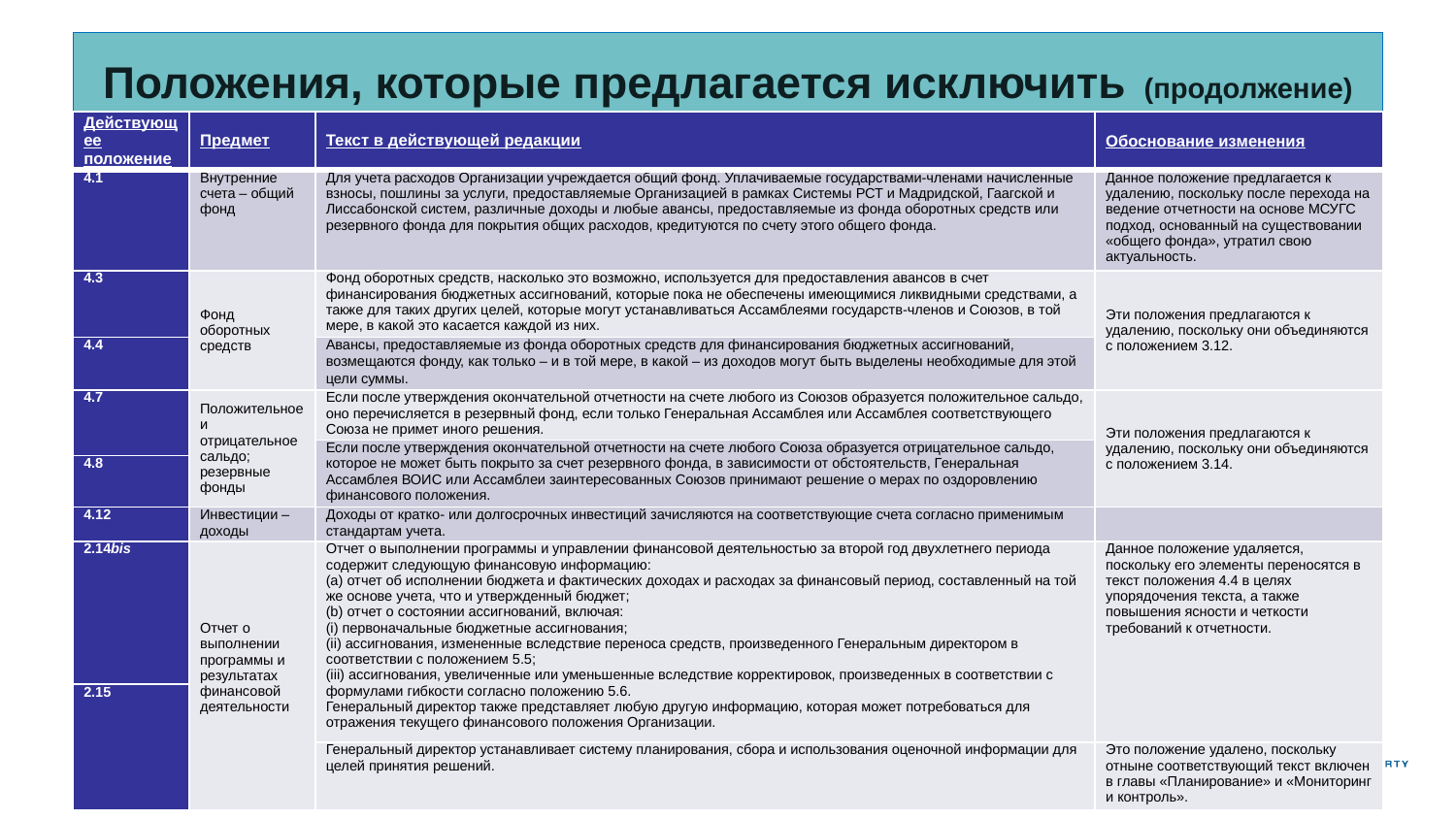

# Положения, которые предлагается исключить (продолжение)
| Действующее положение | Предмет | Текст в действующей редакции | Обоснование изменения |
| --- | --- | --- | --- |
| 4.1 | Внутренние счета – общий фонд | Для учета расходов Организации учреждается общий фонд. Уплачиваемые государствами-членами начисленные взносы, пошлины за услуги, предоставляемые Организацией в рамках Системы РСТ и Мадридской, Гаагской и Лиссабонской систем, различные доходы и любые авансы, предоставляемые из фонда оборотных средств или резервного фонда для покрытия общих расходов, кредитуются по счету этого общего фонда. | Данное положение предлагается к удалению, поскольку после перехода на ведение отчетности на основе МСУГС подход, основанный на существовании «общего фонда», утратил свою актуальность. |
| 4.3 | Фонд оборотных средств | Фонд оборотных средств, насколько это возможно, используется для предоставления авансов в счет финансирования бюджетных ассигнований, которые пока не обеспечены имеющимися ликвидными средствами, а также для таких других целей, которые могут устанавливаться Ассамблеями государств-членов и Союзов, в той мере, в какой это касается каждой из них. | Эти положения предлагаются к удалению, поскольку они объединяются с положением 3.12. |
| 4.4 |  | Авансы, предоставляемые из фонда оборотных средств для финансирования бюджетных ассигнований, возмещаются фонду, как только – и в той мере, в какой – из доходов могут быть выделены необходимые для этой цели суммы. |  |
| 4.7 | Положительное и отрицательное сальдо; резервные фонды | Если после утверждения окончательной отчетности на счете любого из Союзов образуется положительное сальдо, оно перечисляется в резервный фонд, если только Генеральная Ассамблея или Ассамблея соответствующего Союза не примет иного решения. | Эти положения предлагаются к удалению, поскольку они объединяются с положением 3.14. |
|  |  | Если после утверждения окончательной отчетности на счете любого Союза образуется отрицательное сальдо, которое не может быть покрыто за счет резервного фонда, в зависимости от обстоятельств, Генеральная Ассамблея ВОИС или Ассамблеи заинтересованных Союзов принимают решение о мерах по оздоровлению финансового положения. |  |
| 4.8 |  |  |  |
| 4.12 | Инвестиции – доходы | Доходы от кратко- или долгосрочных инвестиций зачисляются на соответствующие счета согласно применимым стандартам учета. |  |
| 2.14bis | Отчет о выполнении программы и результатах финансовой деятельности | Отчет о выполнении программы и управлении финансовой деятельностью за второй год двухлетнего периода содержит следующую финансовую информацию: (a) отчет об исполнении бюджета и фактических доходах и расходах за финансовый период, составленный на той же основе учета, что и утвержденный бюджет; (b) отчет о состоянии ассигнований, включая: (i) первоначальные бюджетные ассигнования; (ii) ассигнования, измененные вследствие переноса средств, произведенного Генеральным директором в соответствии с положением 5.5; (iii) ассигнования, увеличенные или уменьшенные вследствие корректировок, произведенных в соответствии с формулами гибкости согласно положению 5.6. Генеральный директор также представляет любую другую информацию, которая может потребоваться для отражения текущего финансового положения Организации. | Данное положение удаляется, поскольку его элементы переносятся в текст положения 4.4 в целях упорядочения текста, а также повышения ясности и четкости требований к отчетности. |
| 2.15 |  |  |  |
|  |  | Генеральный директор устанавливает систему планирования, сбора и использования оценочной информации для целей принятия решений. | Это положение удалено, поскольку отныне соответствующий текст включен в главы «Планирование» и «Мониторинг и контроль». |